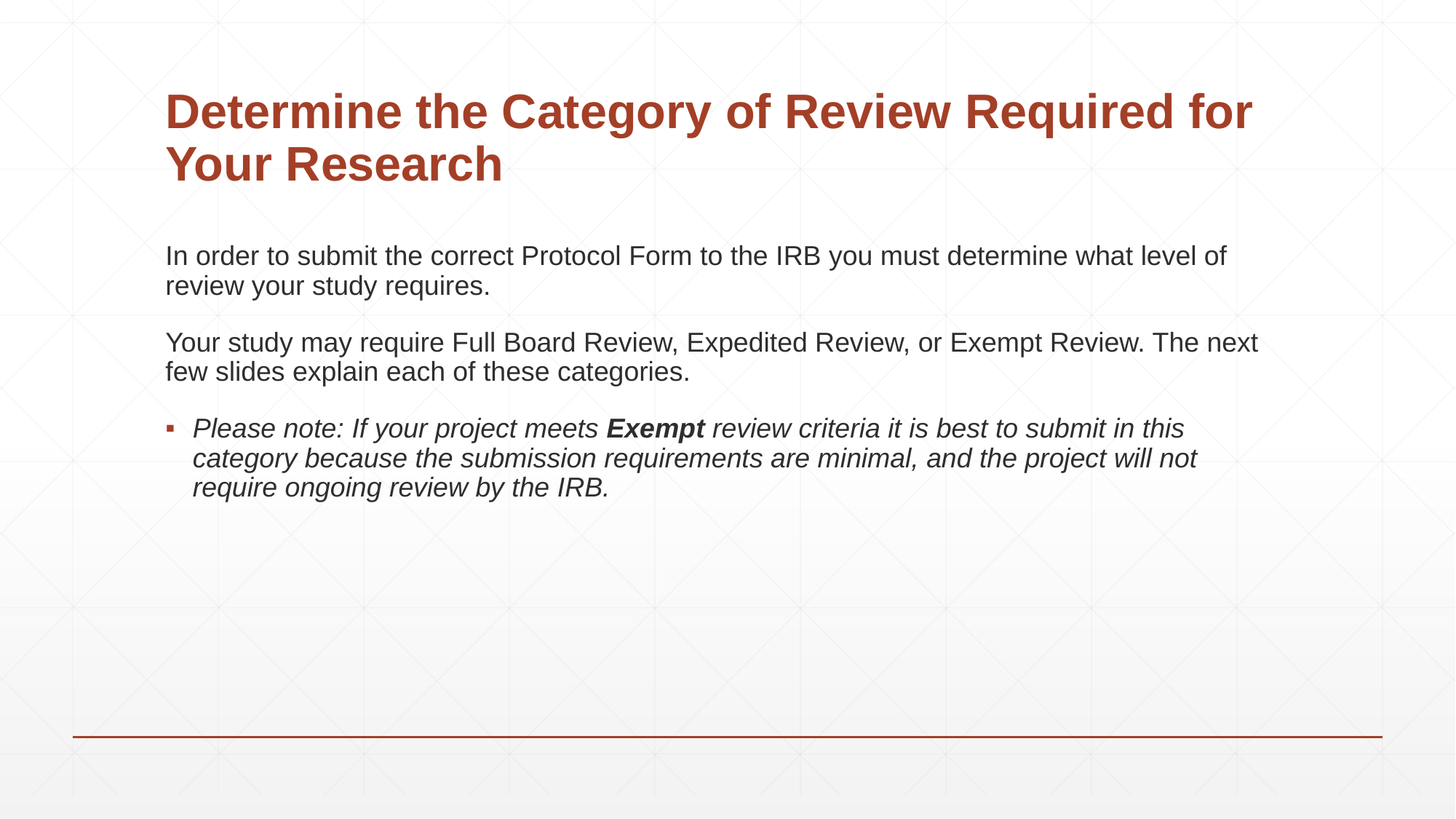

# Determine the Category of Review Required for Your Research
In order to submit the correct Protocol Form to the IRB you must determine what level of review your study requires.
Your study may require Full Board Review, Expedited Review, or Exempt Review. The next few slides explain each of these categories.
Please note: If your project meets Exempt review criteria it is best to submit in this category because the submission requirements are minimal, and the project will not require ongoing review by the IRB.